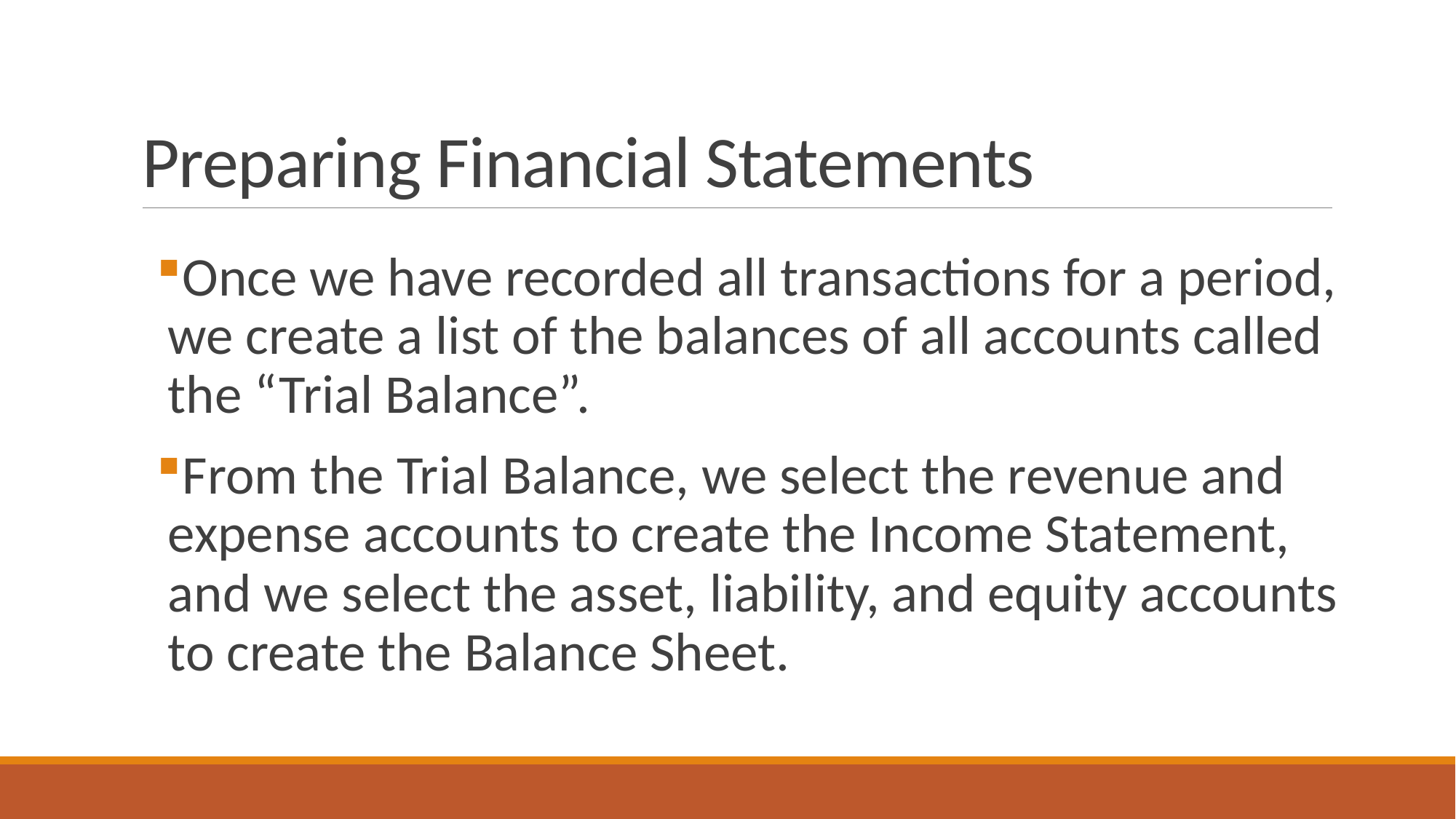

# Preparing Financial Statements
Once we have recorded all transactions for a period, we create a list of the balances of all accounts called the “Trial Balance”.
From the Trial Balance, we select the revenue and expense accounts to create the Income Statement, and we select the asset, liability, and equity accounts to create the Balance Sheet.